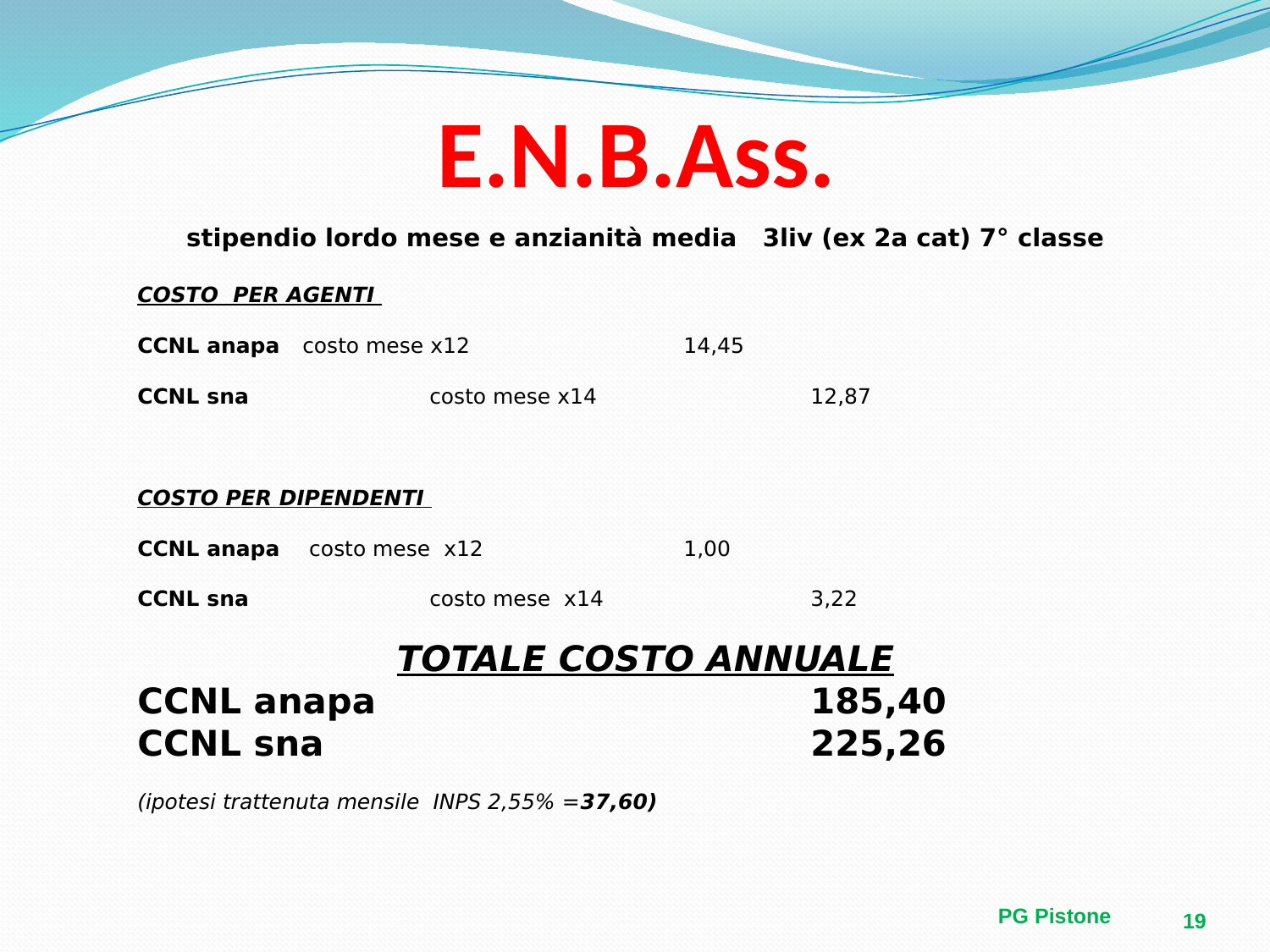

# E.N.B.Ass.
stipendio lordo mese e anzianità media   3liv (ex 2a cat) 7° classe

COSTO  PER AGENTI

CCNL anapa 	costo mese x12	        	14,45

CCNL sna 		costo mese x14          	          	12,87

COSTO PER DIPENDENTI

CCNL anapa 	 costo mese  x12         	          	1,00

CCNL sna 	 	costo mese  x14         	             	3,22

TOTALE COSTO ANNUALE
CCNL anapa 				185,40
CCNL sna				225,26

(ipotesi trattenuta mensile  INPS 2,55% =37,60)

19
PG Pistone